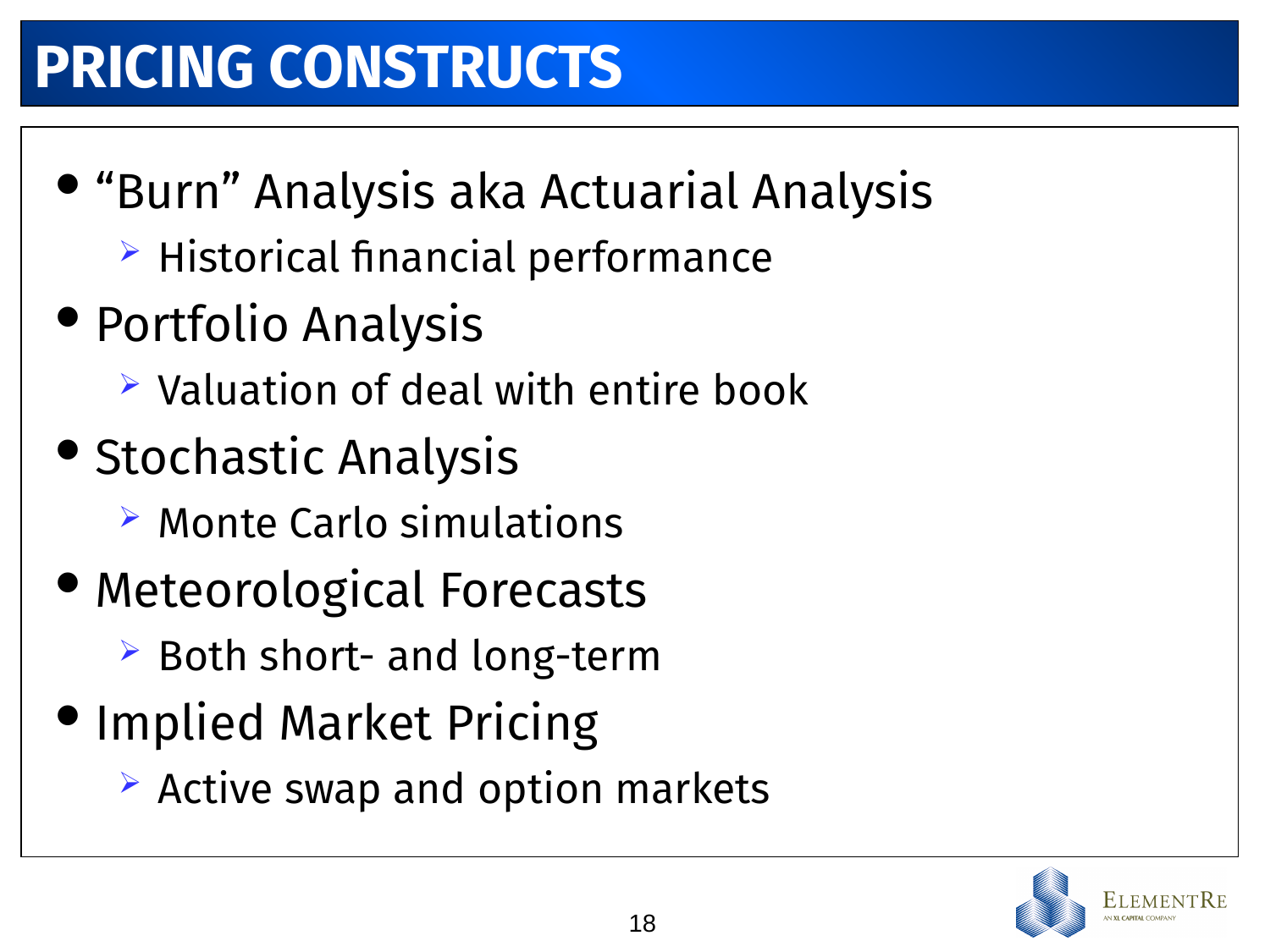

# PRICING CONSTRUCTS
“Burn” Analysis aka Actuarial Analysis
Historical financial performance
Portfolio Analysis
Valuation of deal with entire book
Stochastic Analysis
Monte Carlo simulations
Meteorological Forecasts
Both short- and long-term
Implied Market Pricing
Active swap and option markets